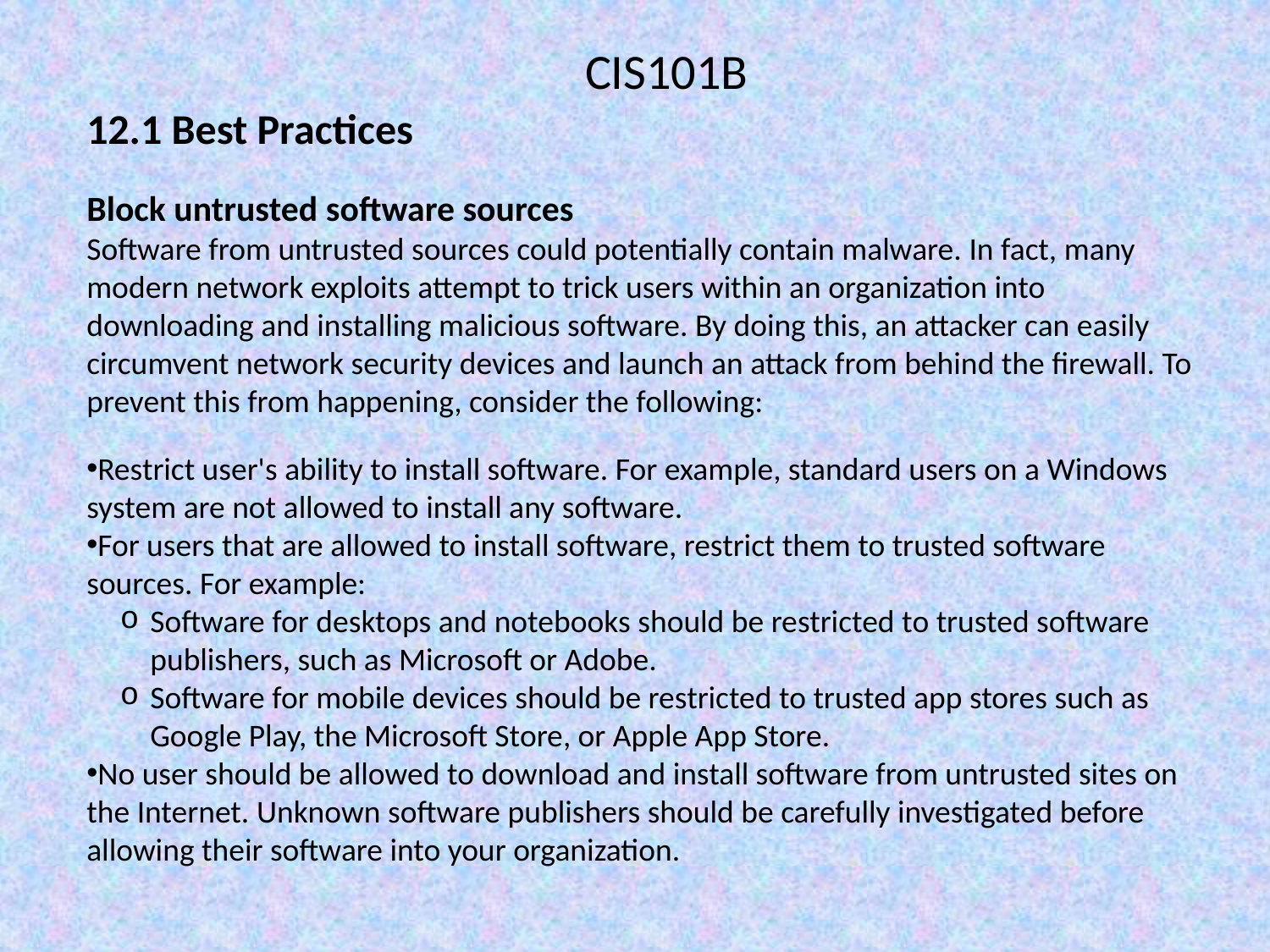

CIS101B
12.1 Best Practices

Block untrusted software sources
Software from untrusted sources could potentially contain malware. In fact, many modern network exploits attempt to trick users within an organization into downloading and installing malicious software. By doing this, an attacker can easily circumvent network security devices and launch an attack from behind the firewall. To prevent this from happening, consider the following:

Restrict user's ability to install software. For example, standard users on a Windows system are not allowed to install any software.
For users that are allowed to install software, restrict them to trusted software sources. For example:
Software for desktops and notebooks should be restricted to trusted software publishers, such as Microsoft or Adobe.
Software for mobile devices should be restricted to trusted app stores such as Google Play, the Microsoft Store, or Apple App Store.
No user should be allowed to download and install software from untrusted sites on the Internet. Unknown software publishers should be carefully investigated before allowing their software into your organization.